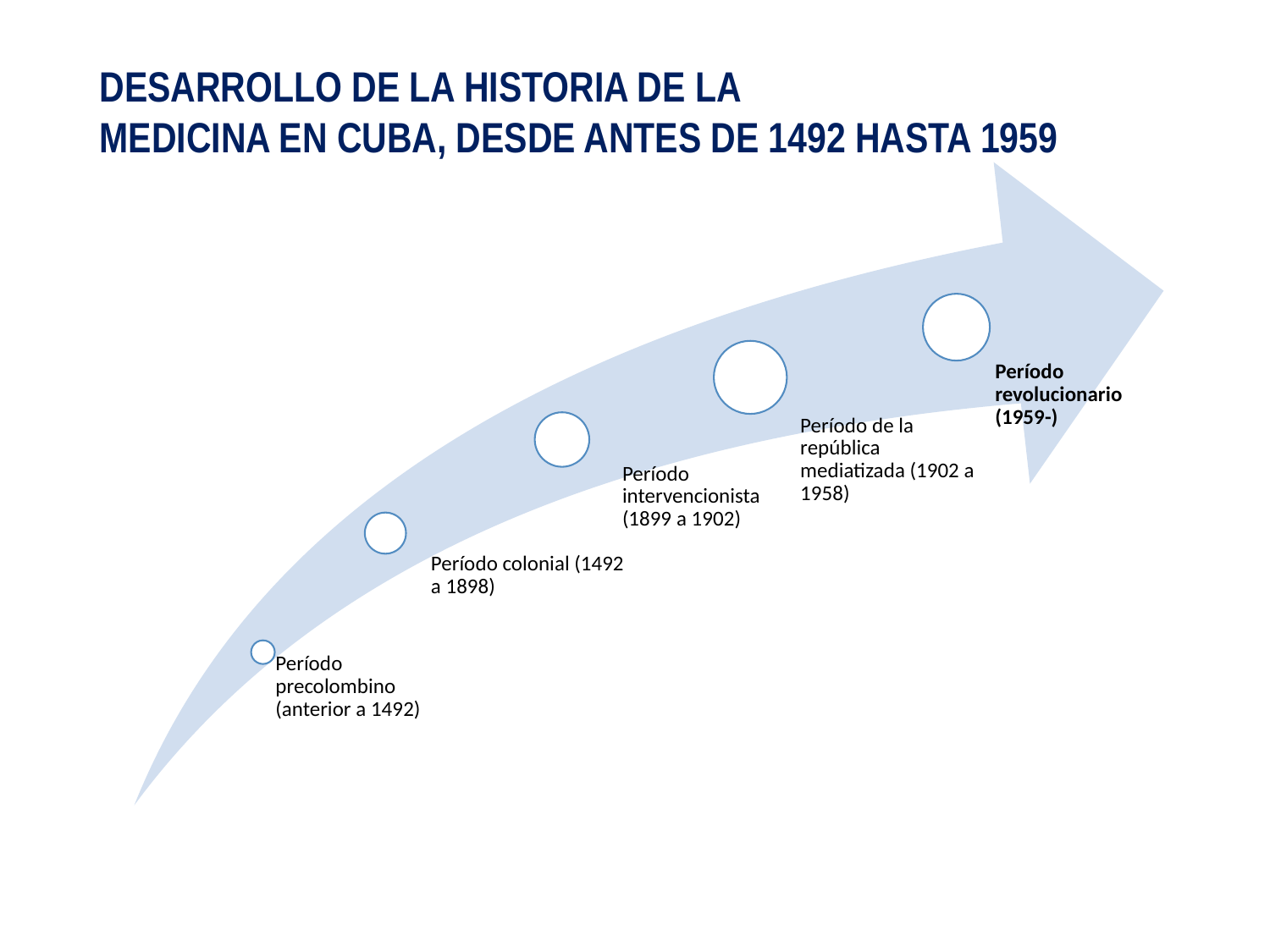

DESARROLLO DE LA HISTORIA DE LA
MEDICINA EN CUBA, DESDE ANTES DE 1492 HASTA 1959
Período precolombino (anterior a 1492)
Período colonial (1492 a 1898)
Período intervencionista (1899 a 1902)
Período de la república mediatizada (1902 a 1958)

Período revolucionario (1959-)